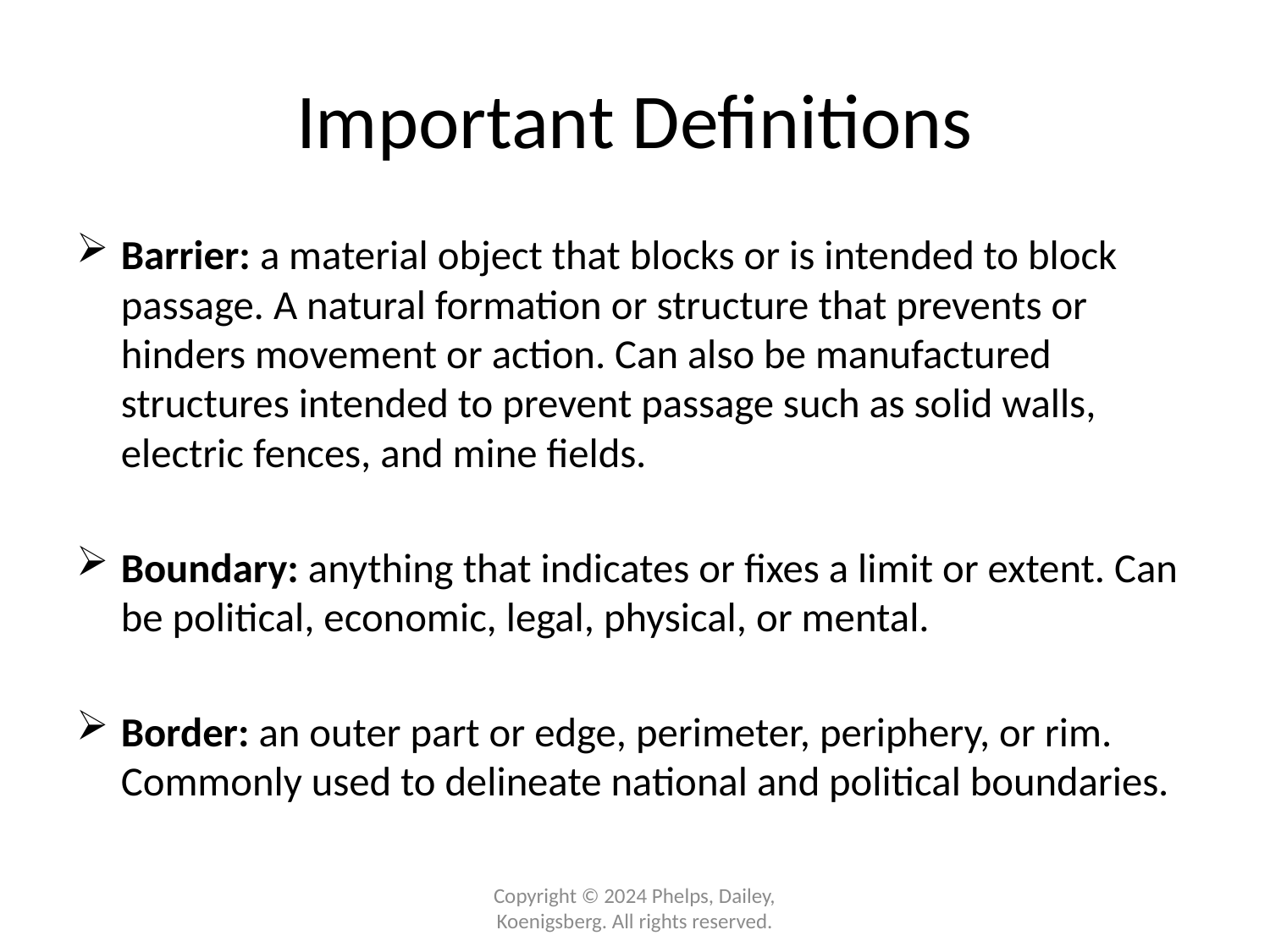

# Important Definitions
Barrier: a material object that blocks or is intended to block passage. A natural formation or structure that prevents or hinders movement or action. Can also be manufactured structures intended to prevent passage such as solid walls, electric fences, and mine fields.

Boundary: anything that indicates or fixes a limit or extent. Can be political, economic, legal, physical, or mental.

Border: an outer part or edge, perimeter, periphery, or rim. Commonly used to delineate national and political boundaries.
Copyright © 2024 Phelps, Dailey, Koenigsberg. All rights reserved.